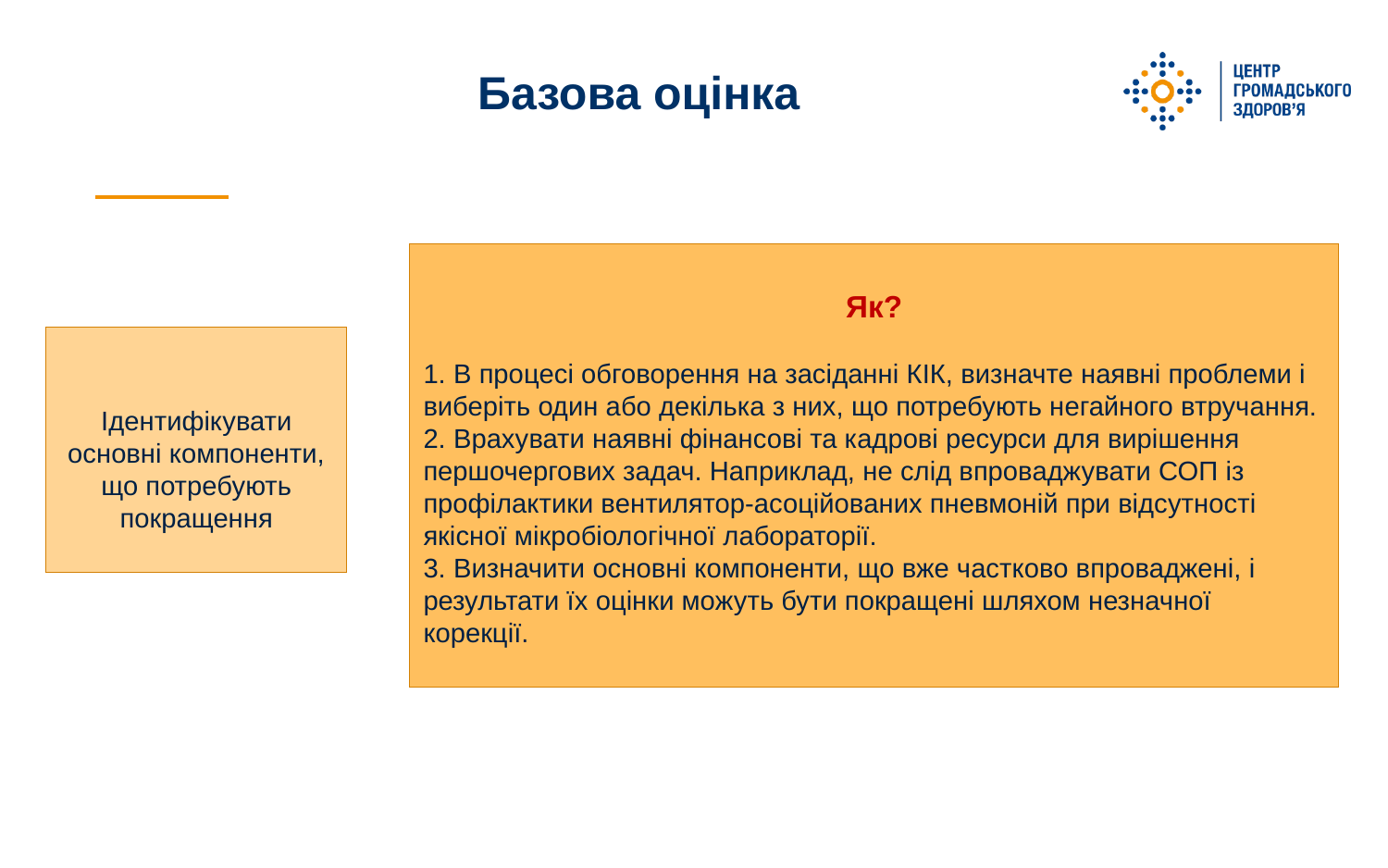

Базова оцінка

Як?

1. В процесі обговорення на засіданні КІК, визначте наявні проблеми і виберіть один або декілька з них, що потребують негайного втручання.
2. Врахувати наявні фінансові та кадрові ресурси для вирішення першочергових задач. Наприклад, не слід впроваджувати СОП із профілактики вентилятор-асоційованих пневмоній при відсутності якісної мікробіологічної лабораторії.
3. Визначити основні компоненти, що вже частково впроваджені, і результати їх оцінки можуть бути покращені шляхом незначної корекції.

Ідентифікувати основні компоненти, що потребують покращення